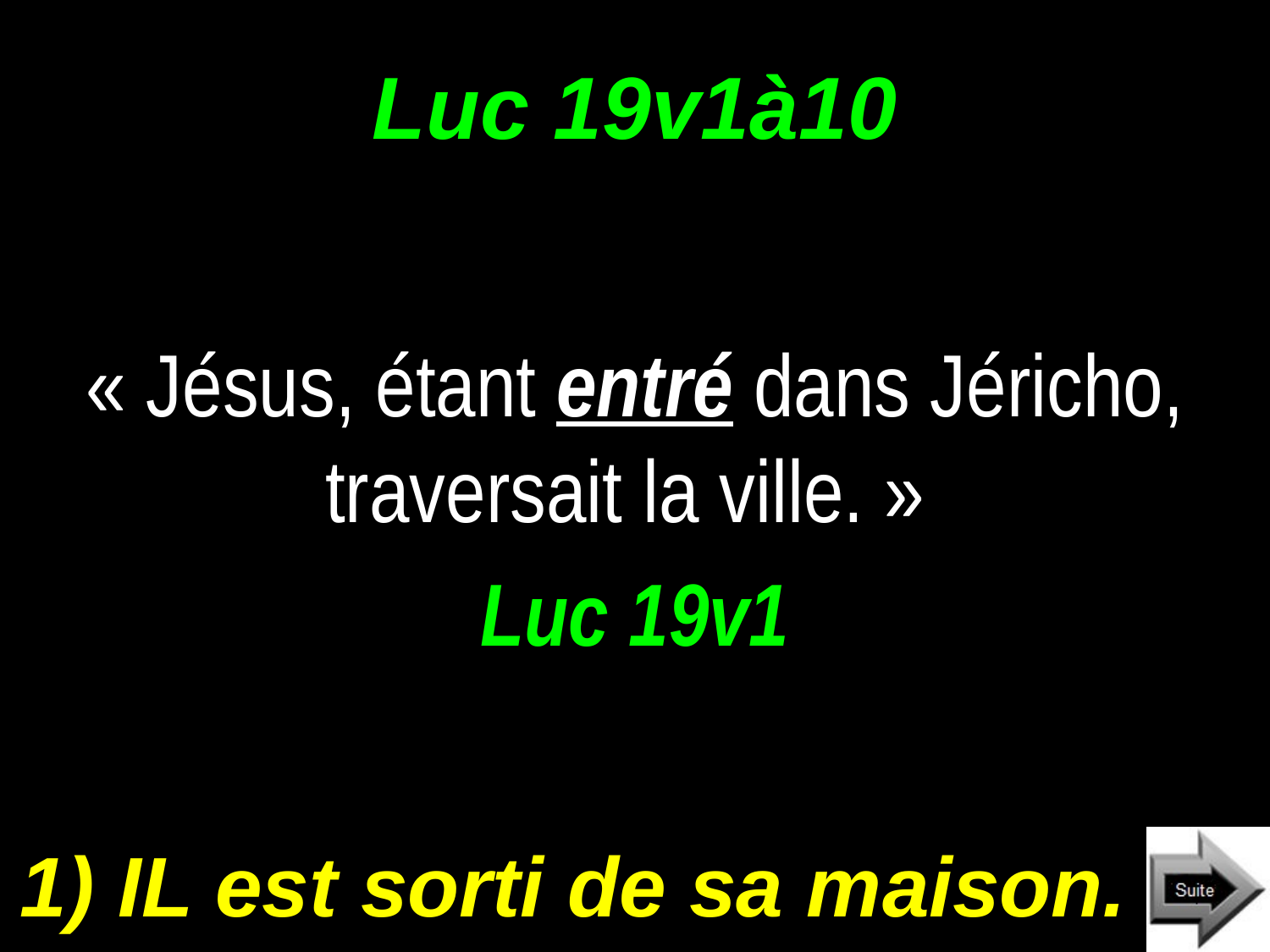

# Luc 19v1à10
« Jésus, étant entré dans Jéricho, traversait la ville. »
Luc 19v1
1) IL est sorti de sa maison.